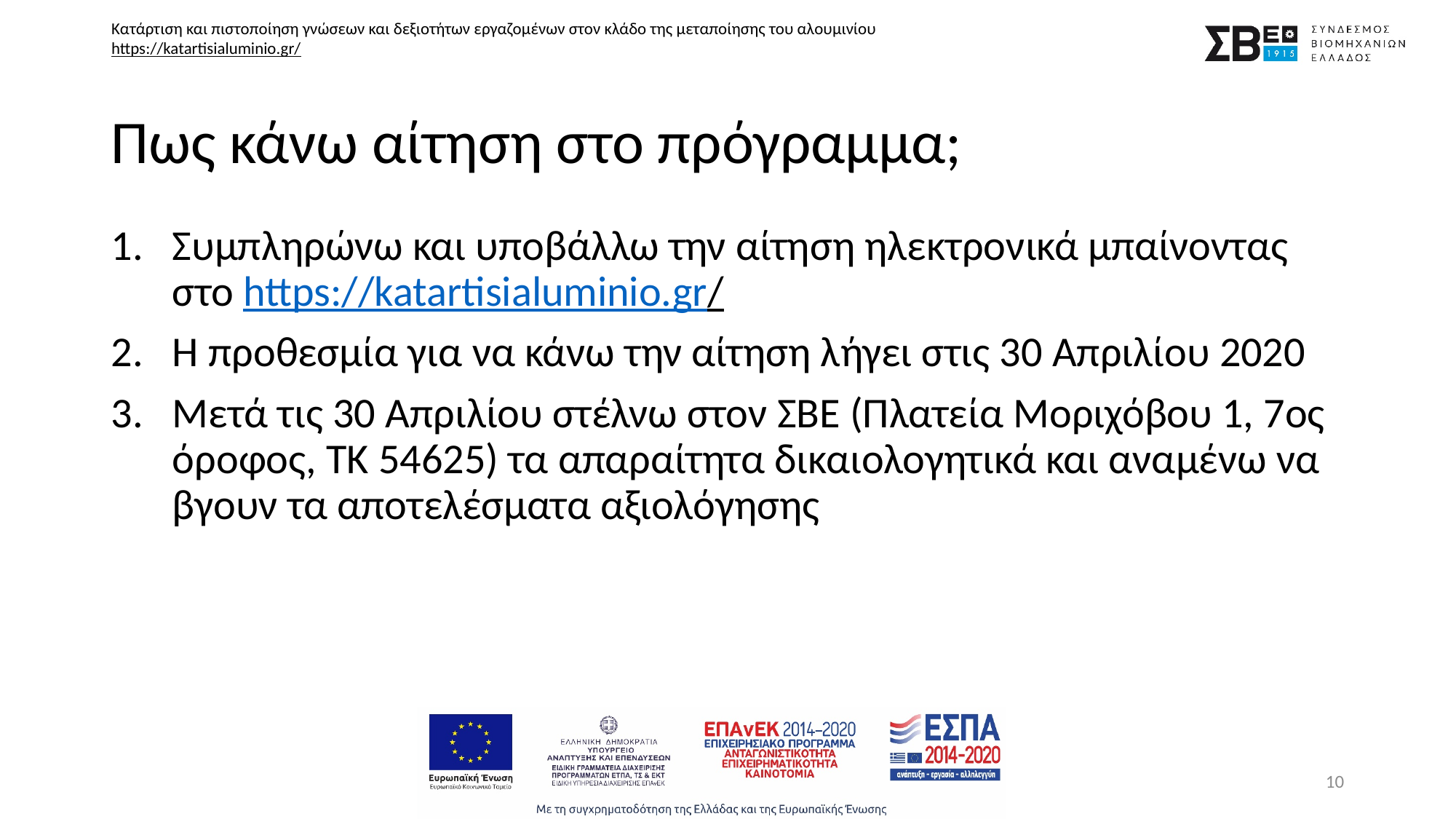

# Πως κάνω αίτηση στο πρόγραμμα;
Συμπληρώνω και υποβάλλω την αίτηση ηλεκτρονικά μπαίνοντας στο https://katartisialuminio.gr/
Η προθεσμία για να κάνω την αίτηση λήγει στις 30 Απριλίου 2020
Μετά τις 30 Απριλίου στέλνω στον ΣΒΕ (Πλατεία Μοριχόβου 1, 7ος όροφος, ΤΚ 54625) τα απαραίτητα δικαιολογητικά και αναμένω να βγουν τα αποτελέσματα αξιολόγησης
10